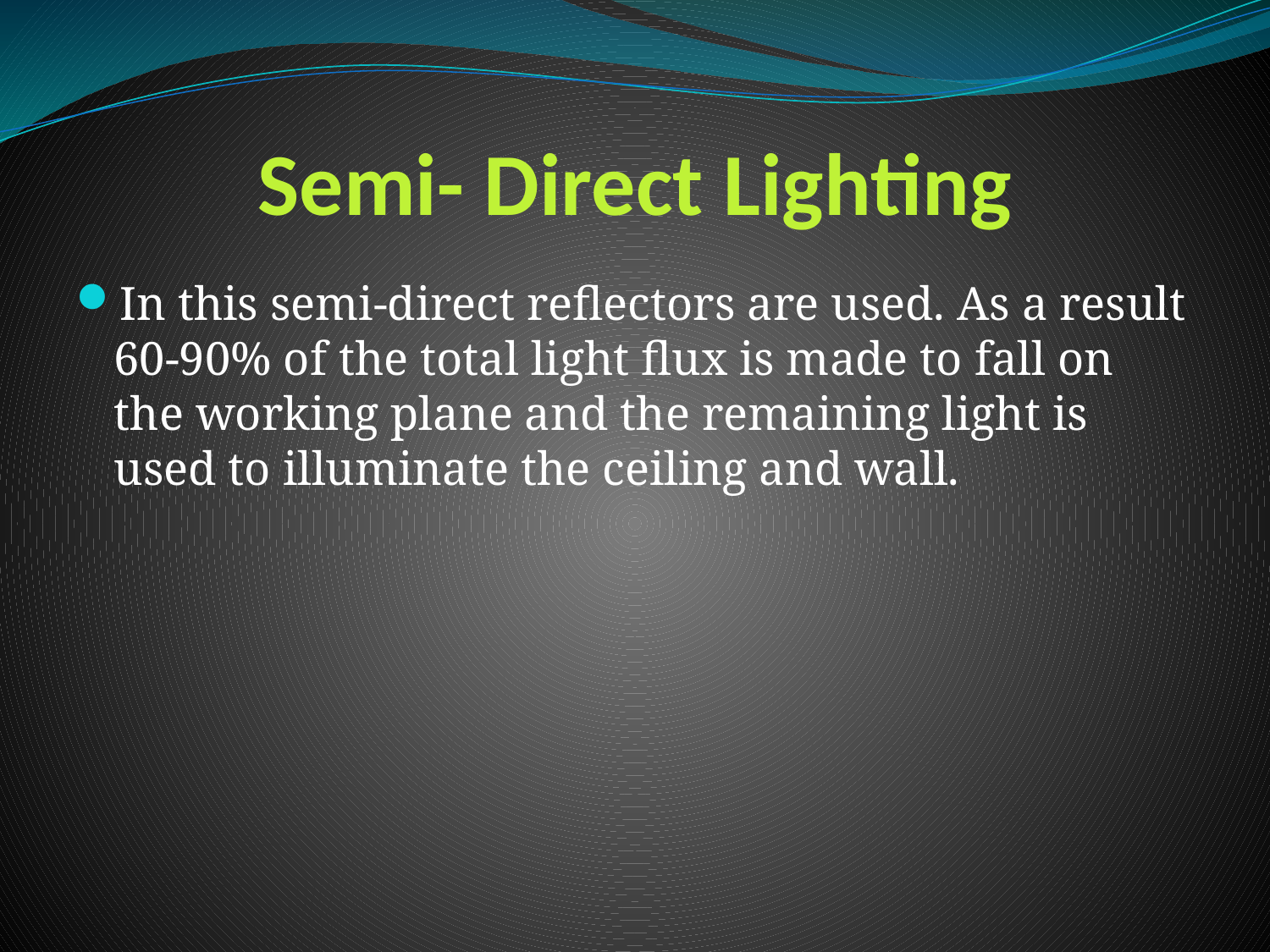

# Semi- Direct Lighting
In this semi-direct reflectors are used. As a result 60-90% of the total light flux is made to fall on the working plane and the remaining light is used to illuminate the ceiling and wall.